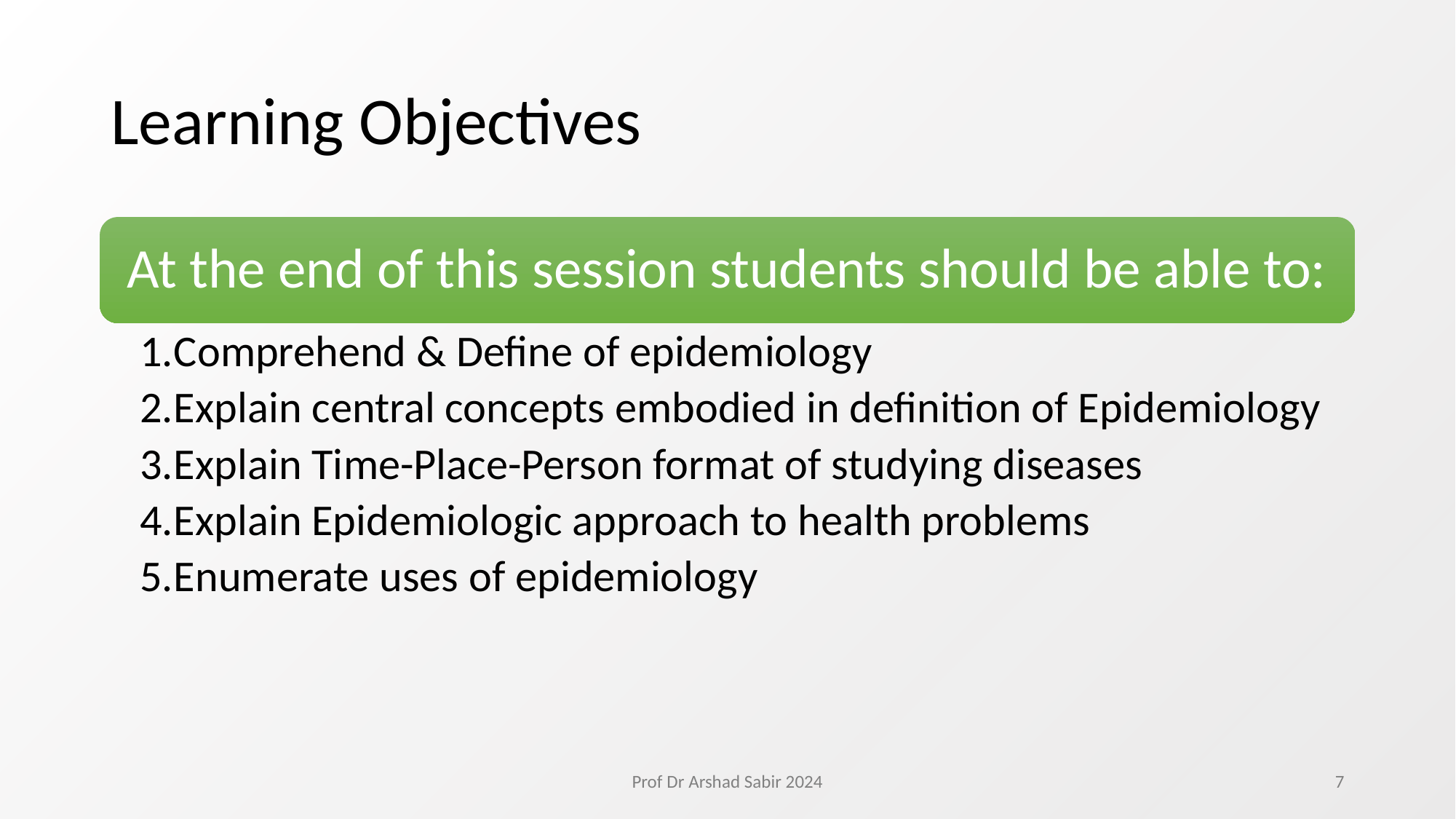

# Learning Objectives
At the end of this session students should be able to:
Comprehend & Define of epidemiology
Explain central concepts embodied in definition of Epidemiology
Explain Time-Place-Person format of studying diseases
Explain Epidemiologic approach to health problems
Enumerate uses of epidemiology
Prof Dr Arshad Sabir 2024
7